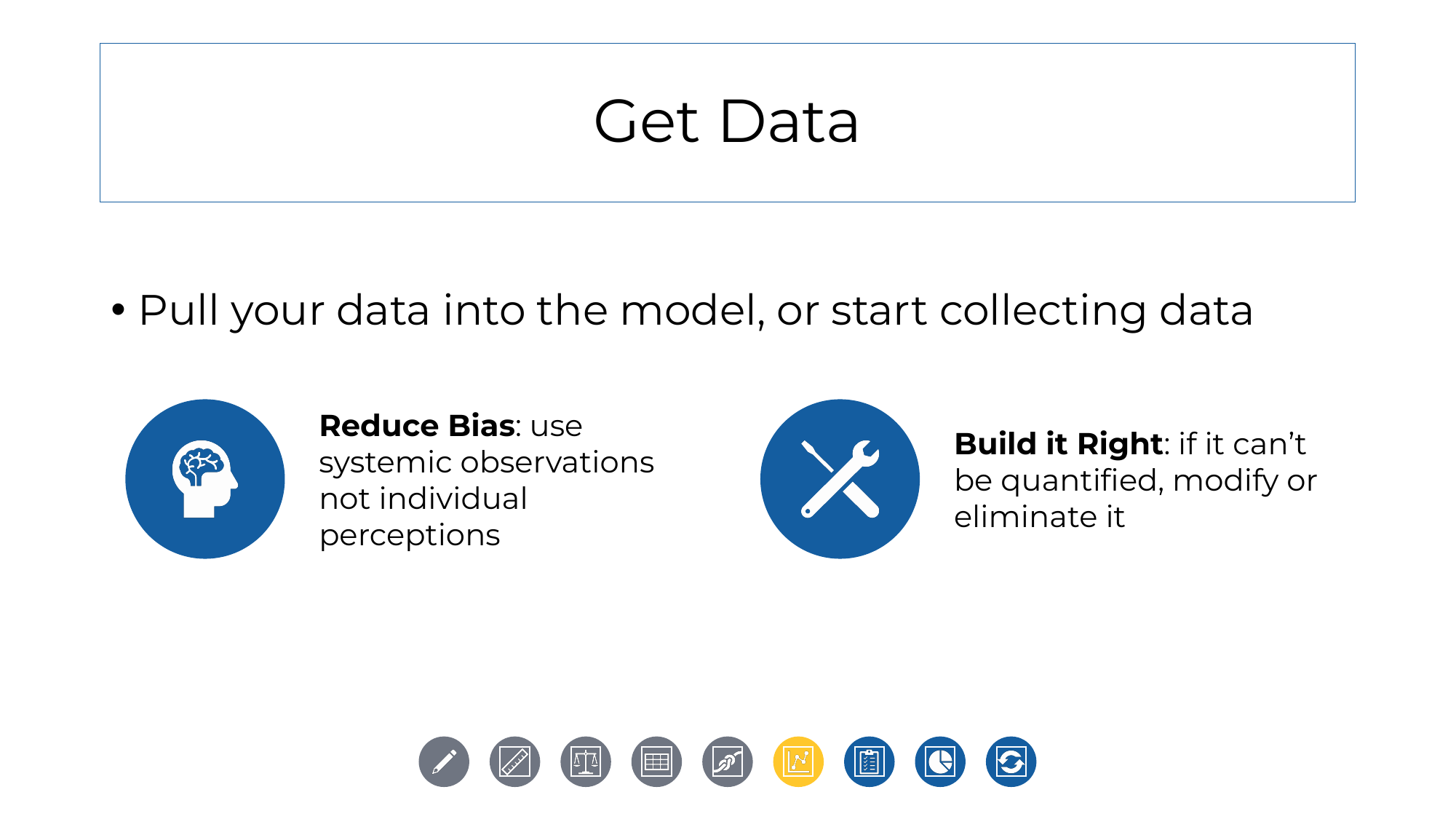

# Get Data

Pull your data into the model, or start collecting data
Reduce Bias: use systemic observations not individual perceptions
Build it Right: if it can’t be quantified, modify or eliminate it